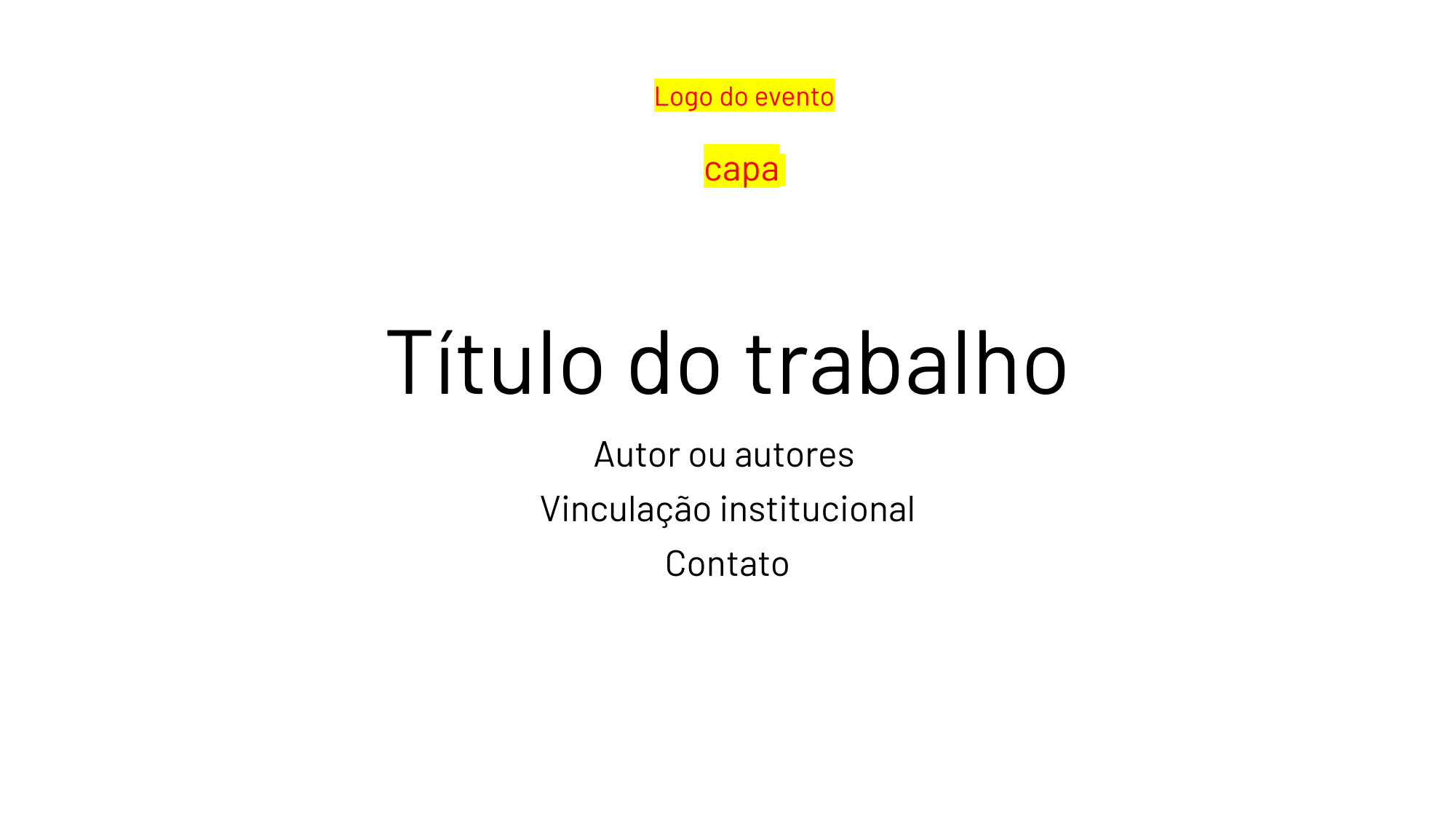

Logo do evento

capa
# Título do trabalho
Autor ou autores
Vinculação institucional
Contato